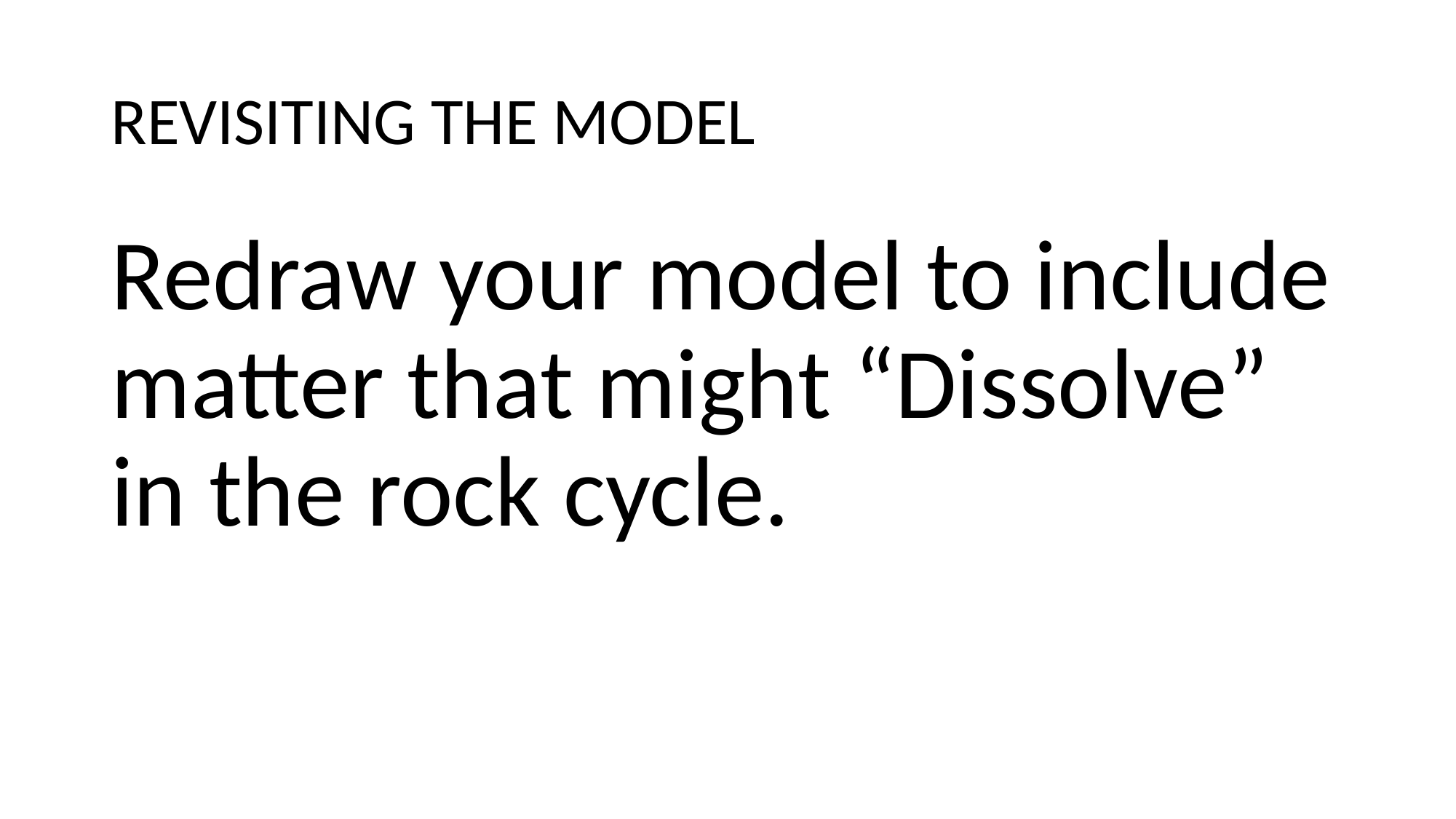

# REVISITING THE MODEL
Redraw your model to include matter that might “Dissolve” in the rock cycle.